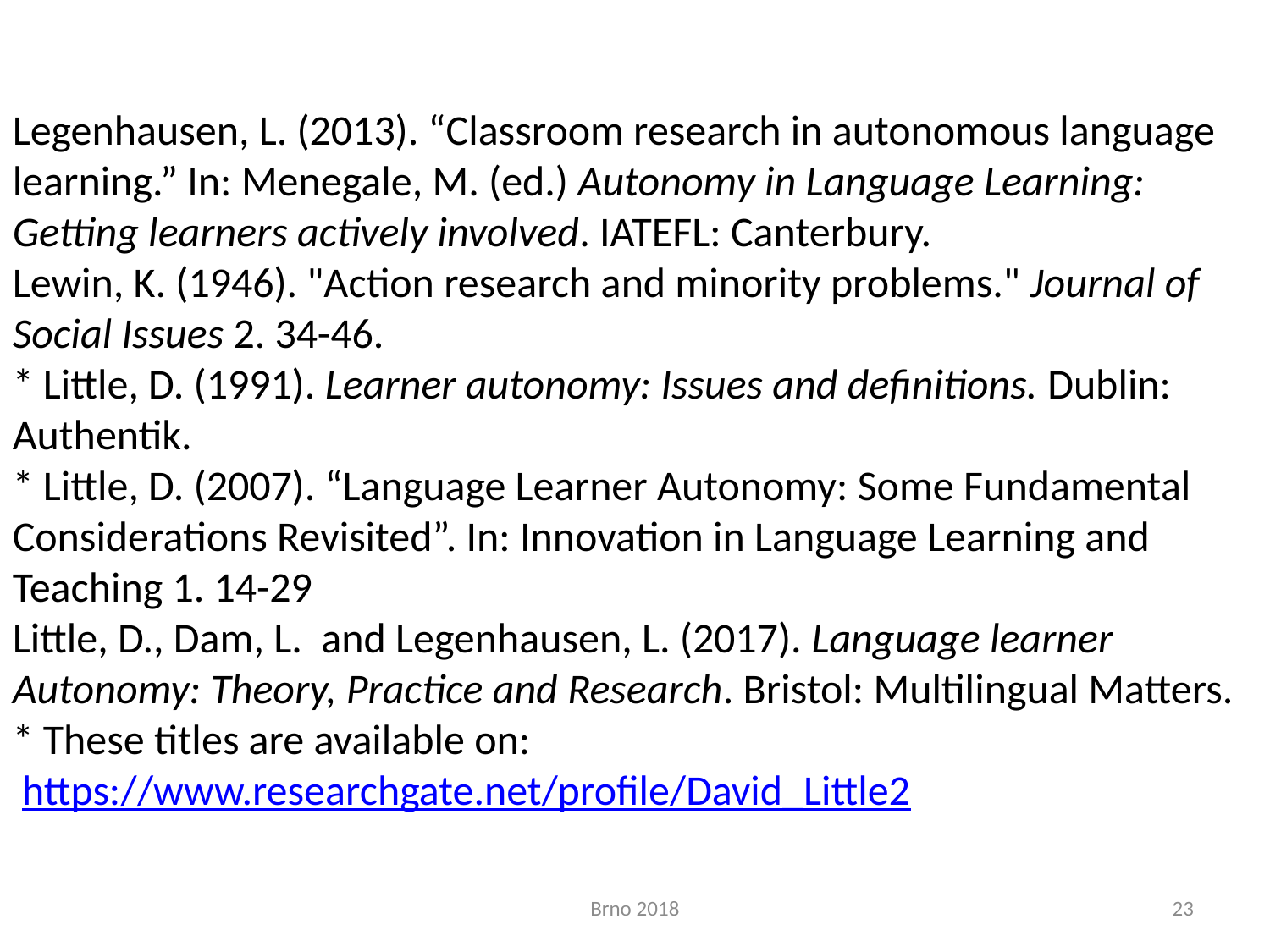

Legenhausen, L. (2013). “Classroom research in autonomous language learning.” In: Menegale, M. (ed.) Autonomy in Language Learning: Getting learners actively involved. IATEFL: Canterbury.
Lewin, K. (1946). "Action research and minority problems." Journal of Social Issues 2. 34-46.
* Little, D. (1991). Learner autonomy: Issues and definitions. Dublin: Authentik.
* Little, D. (2007). “Language Learner Autonomy: Some Fundamental Considerations Revisited”. In: Innovation in Language Learning and Teaching 1. 14-29
Little, D., Dam, L.  and Legenhausen, L. (2017). Language learner Autonomy: Theory, Practice and Research. Bristol: Multilingual Matters.
* These titles are available on:
 https://www.researchgate.net/profile/David_Little2
Brno 2018
23